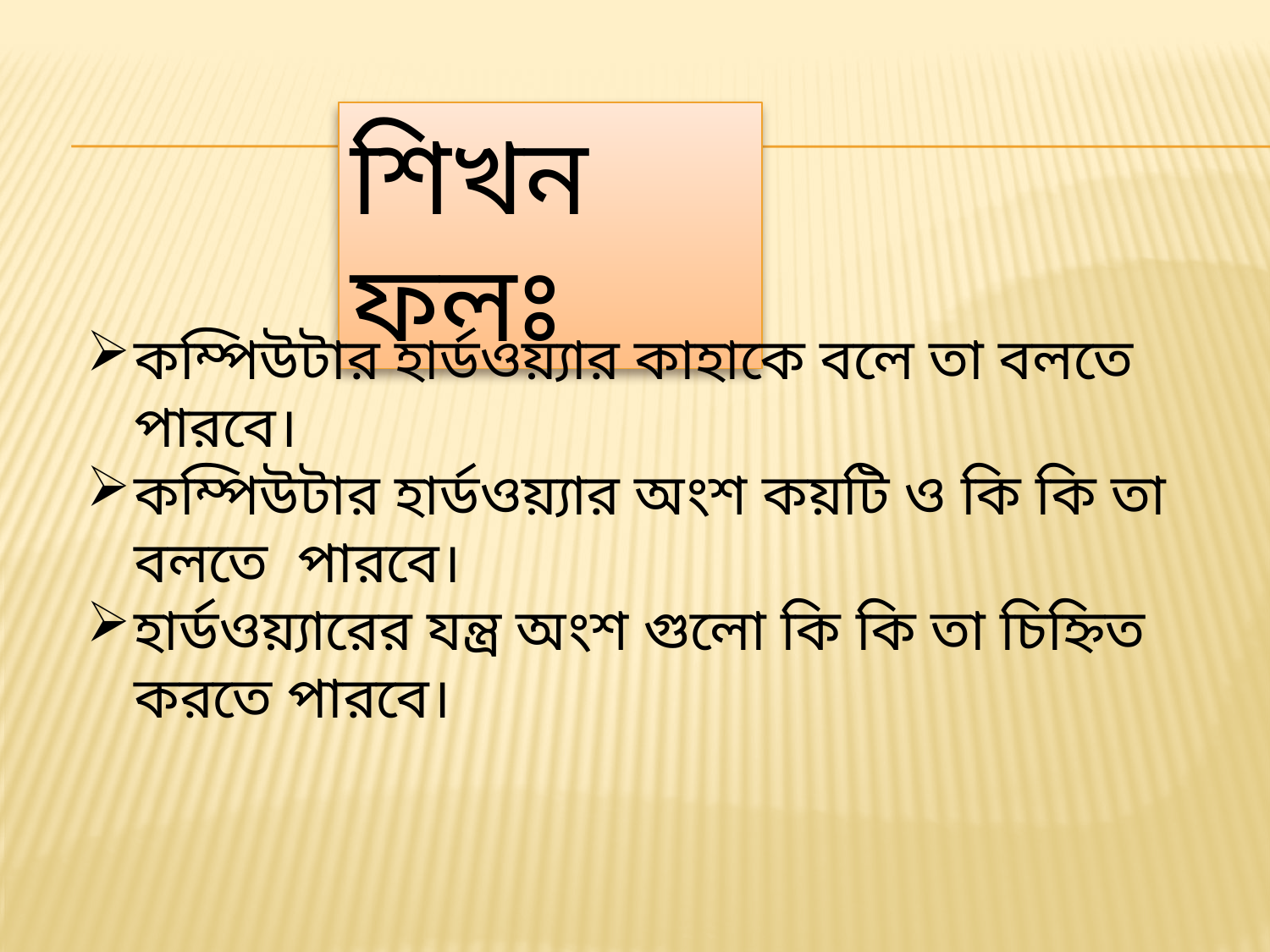

শিখন ফলঃ
কম্পিউটার হার্ডওয়্যার কাহাকে বলে তা বলতে পারবে।
কম্পিউটার হার্ডওয়্যার অংশ কয়টি ও কি কি তা বলতে  পারবে।
হার্ডওয়্যারের যন্ত্র অংশ গুলো কি কি তা চিহ্নিত করতে পারবে।